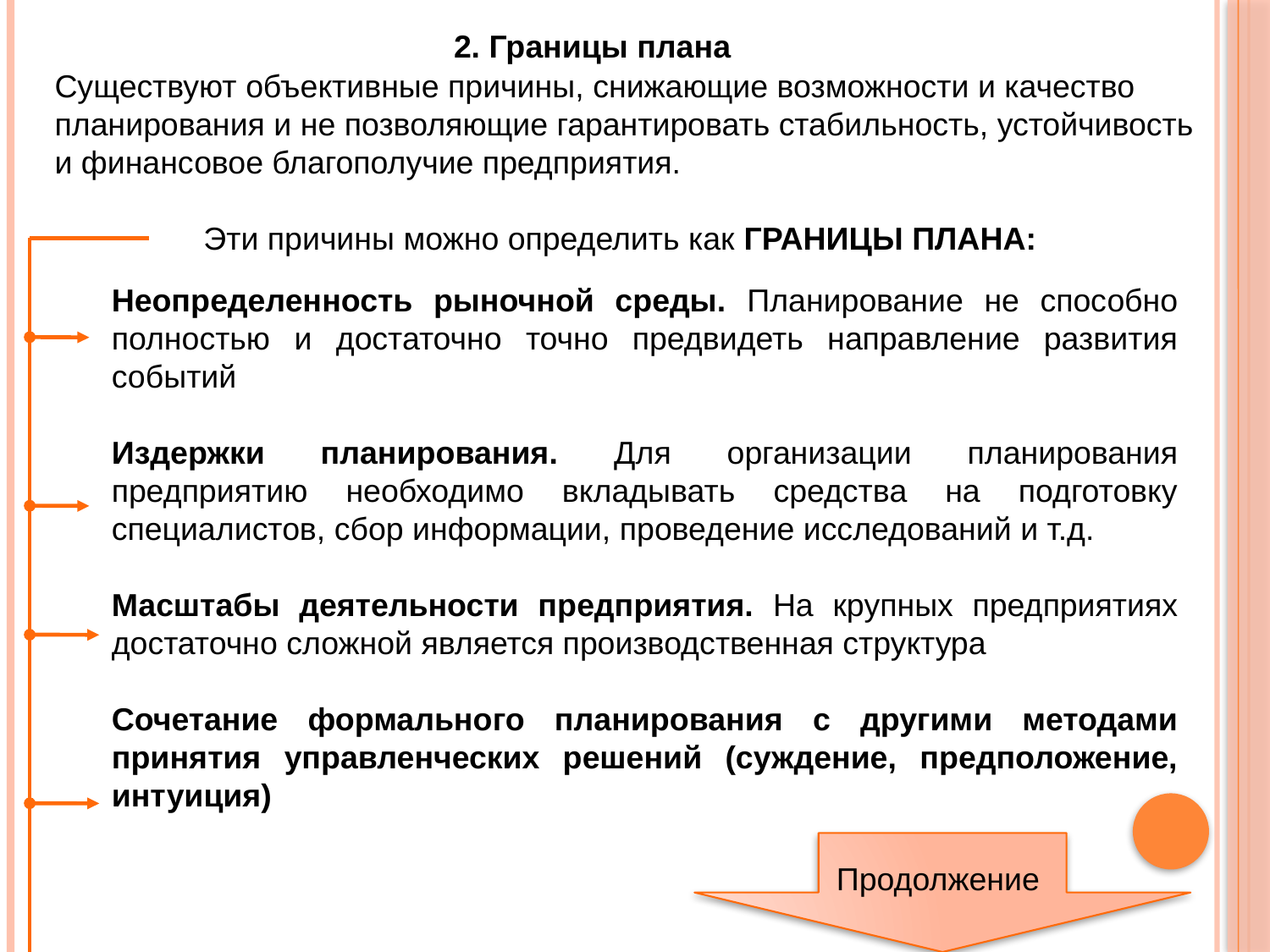

2. Границы плана
Существуют объективные причины, снижающие возможности и качество
планирования и не позволяющие гарантировать стабильность, устойчивость
и финансовое благополучие предприятия.

Эти причины можно определить как ГРАНИЦЫ ПЛАНА:
Неопределенность рыночной среды. Планирование не способно полностью и достаточно точно предвидеть направление развития событий

Издержки планирования. Для организации планирования предприятию необходимо вкладывать средства на подготовку специалистов, сбор информации, проведение исследований и т.д.

Масштабы деятельности предприятия. На крупных предприятиях достаточно сложной является производственная структура

Сочетание формального планирования с другими методами принятия управленческих решений (суждение, предположение, интуиция)

Продолжение